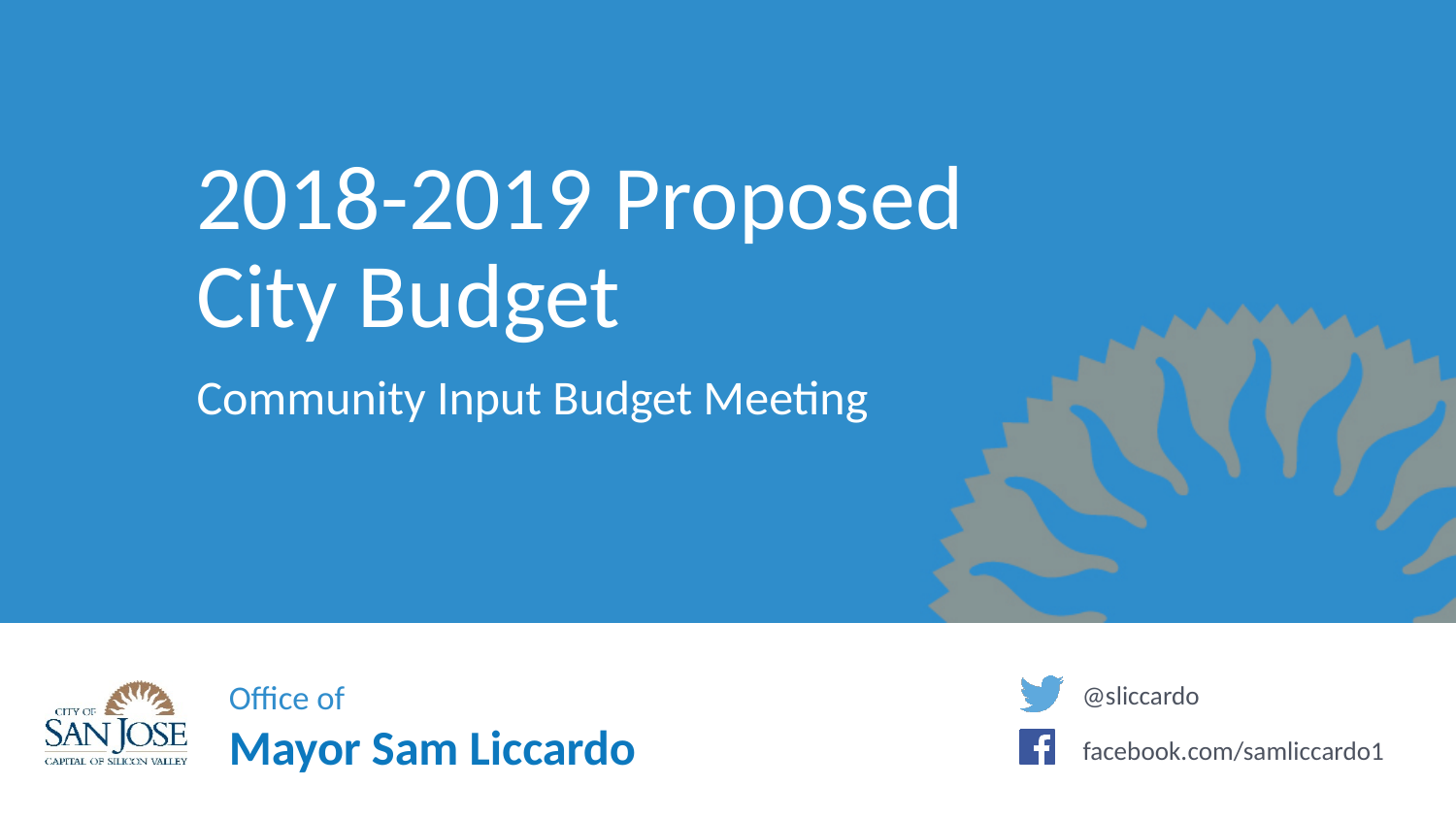

# 2018-2019 Proposed City Budget

Community Input Budget Meeting